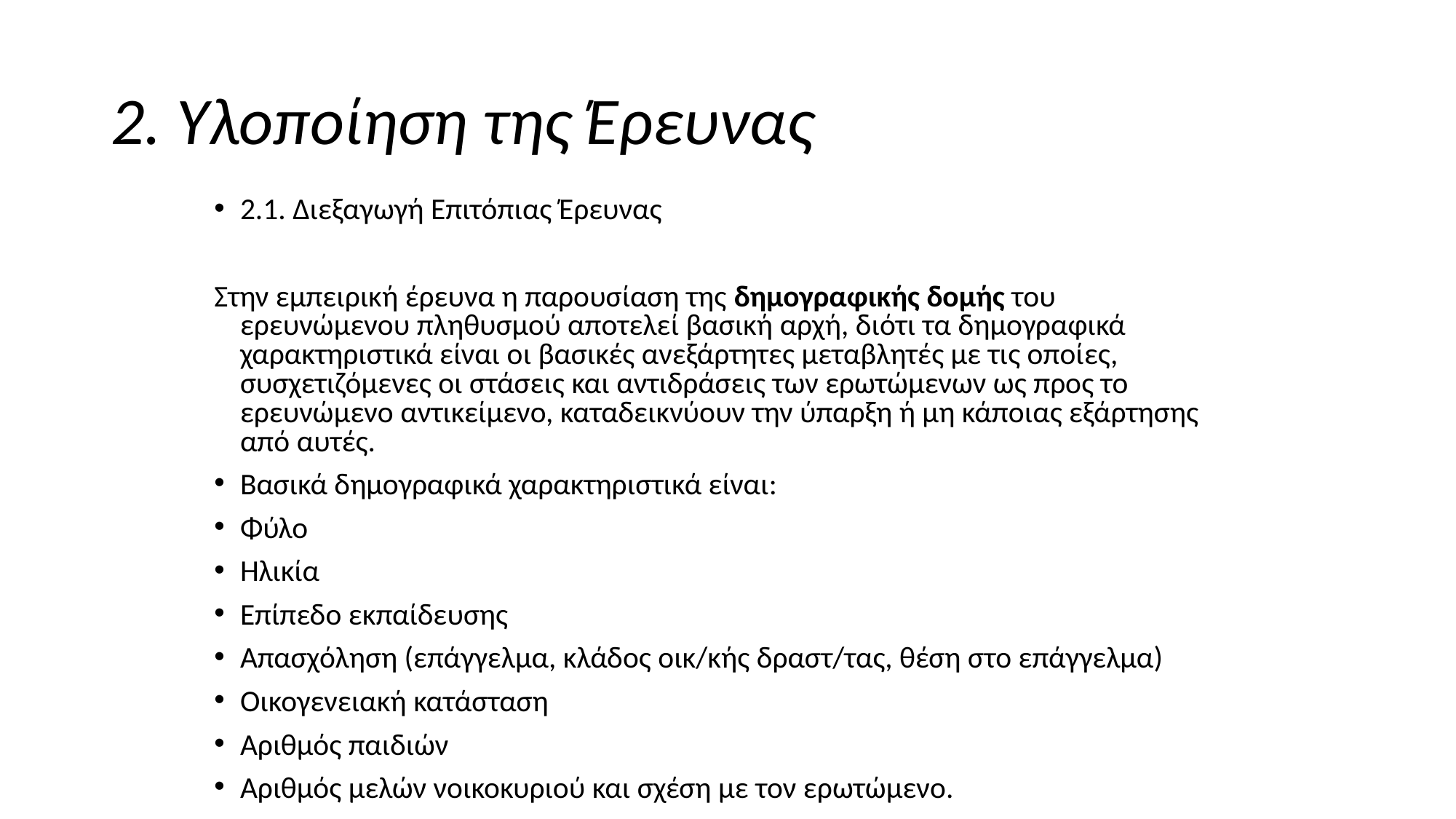

# 2. Υλοποίηση της Έρευνας
2.1. Διεξαγωγή Επιτόπιας Έρευνας

Στην εμπειρική έρευνα η παρουσίαση της δημογραφικής δομής του ερευνώμενου πληθυσμού αποτελεί βασική αρχή, διότι τα δημογραφικά χαρακτηριστικά είναι οι βασικές ανεξάρτητες μεταβλητές με τις οποίες, συσχετιζόμενες οι στάσεις και αντιδράσεις των ερωτώμενων ως προς το ερευνώμενο αντικείμενο, καταδεικνύουν την ύπαρξη ή μη κάποιας εξάρτησης από αυτές.
Βασικά δημογραφικά χαρακτηριστικά είναι:
Φύλο
Ηλικία
Επίπεδο εκπαίδευσης
Απασχόληση (επάγγελμα, κλάδος οικ/κής δραστ/τας, θέση στο επάγγελμα)
Οικογενειακή κατάσταση
Αριθμός παιδιών
Αριθμός μελών νοικοκυριού και σχέση με τον ερωτώμενο.